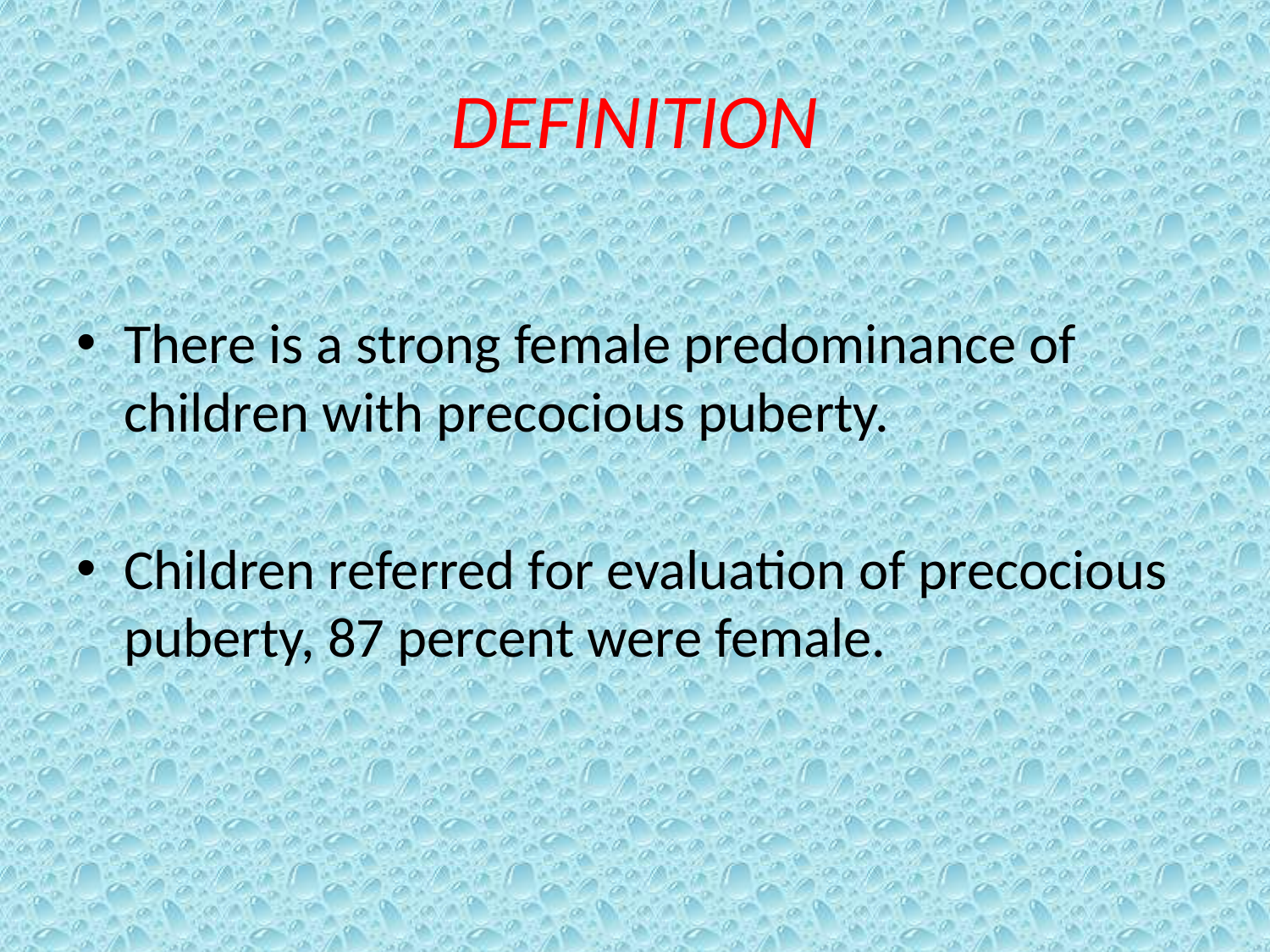

# DEFINITION

There is a strong female predominance of children with precocious puberty.

Children referred for evaluation of precocious puberty, 87 percent were female.